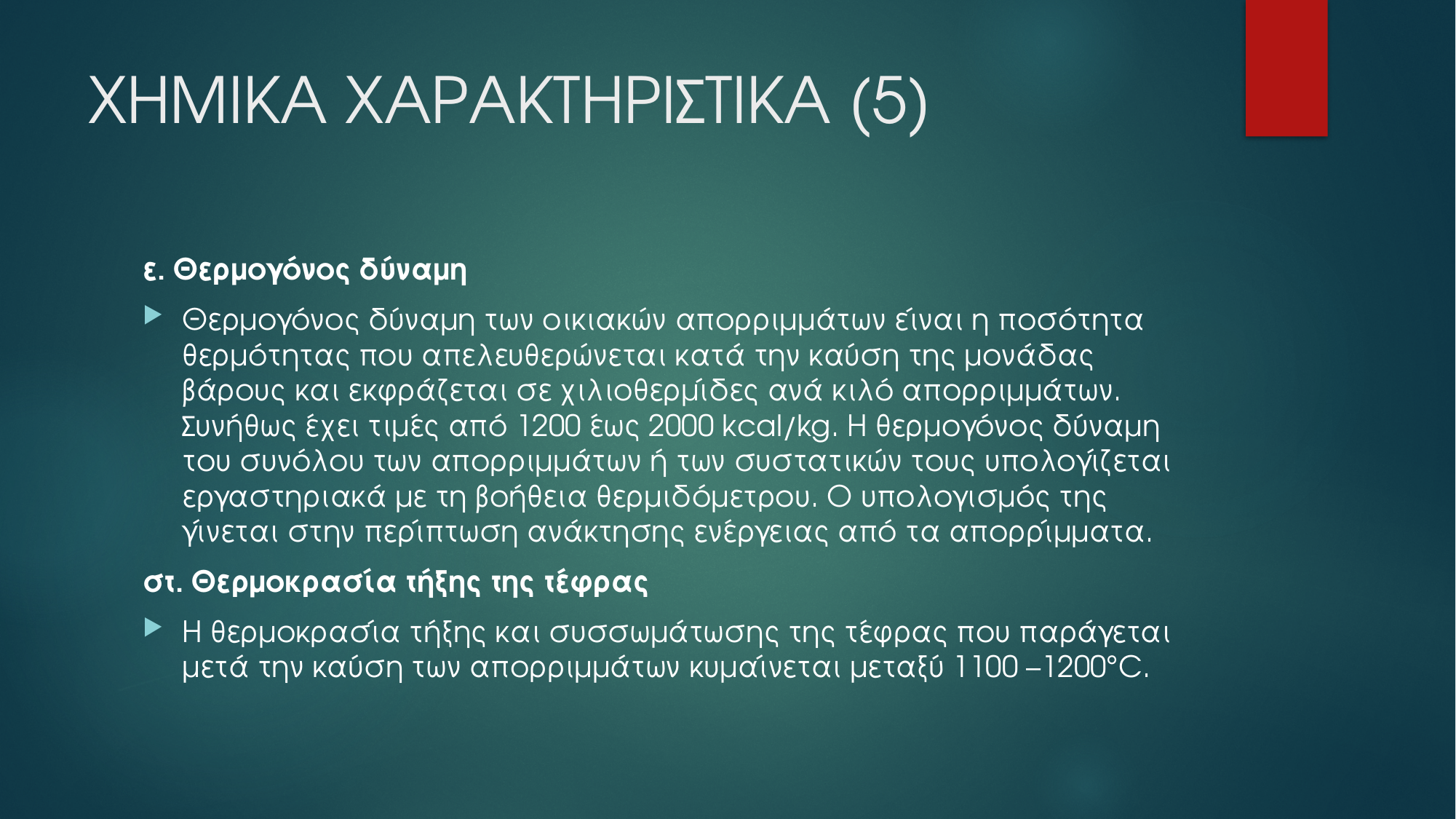

# ΧΗΜΙΚΑ ΧΑΡΑΚΤΗΡΙΣΤΙΚΑ (5)
ε. Θερμογόνος δύναμη
Θερμογόνος δύναμη των οικιακών απορριμμάτων είναι η ποσότητα θερμότητας που απελευθερώνεται κατά την καύση της μονάδας βάρους και εκφράζεται σε χιλιοθερμίδες ανά κιλό απορριμμάτων. Συνήθως έχει τιμές από 1200 έως 2000 kcal/kg. Η θερμογόνος δύναμη του συνόλου των απορριμμάτων ή των συστατικών τους υπολογίζεται εργαστηριακά με τη βοήθεια θερμιδόμετρου. Ο υπολογισμός της γίνεται στην περίπτωση ανάκτησης ενέργειας από τα απορρίμματα.
στ. Θερμοκρασία τήξης της τέφρας
Η θερμοκρασία τήξης και συσσωμάτωσης της τέφρας που παράγεται μετά την καύση των απορριμμάτων κυμαίνεται μεταξύ 1100 –1200°C.